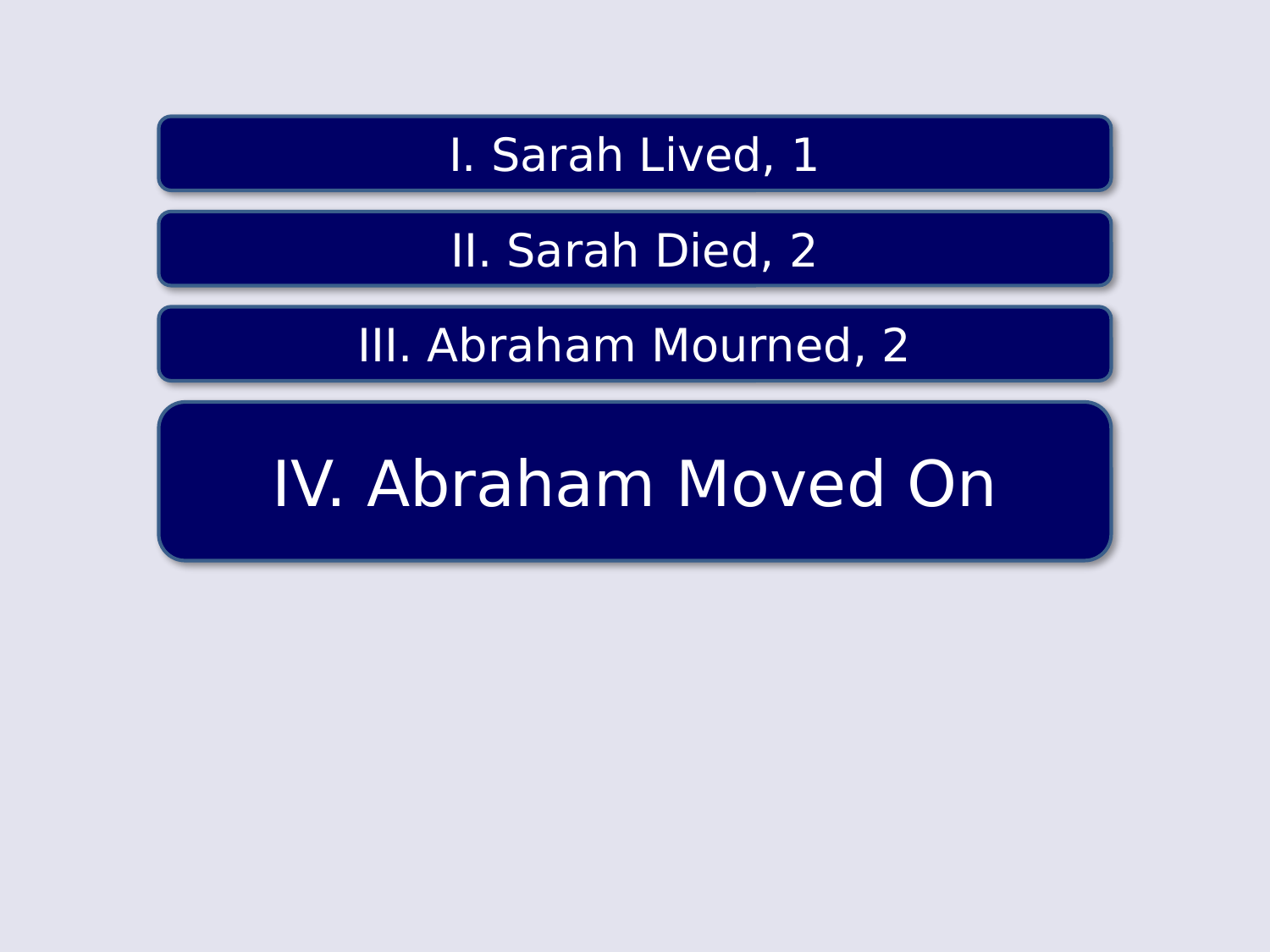

I. Sarah Lived, 1
II. Sarah Died, 2
III. Abraham Mourned, 2
IV. Abraham Moved On